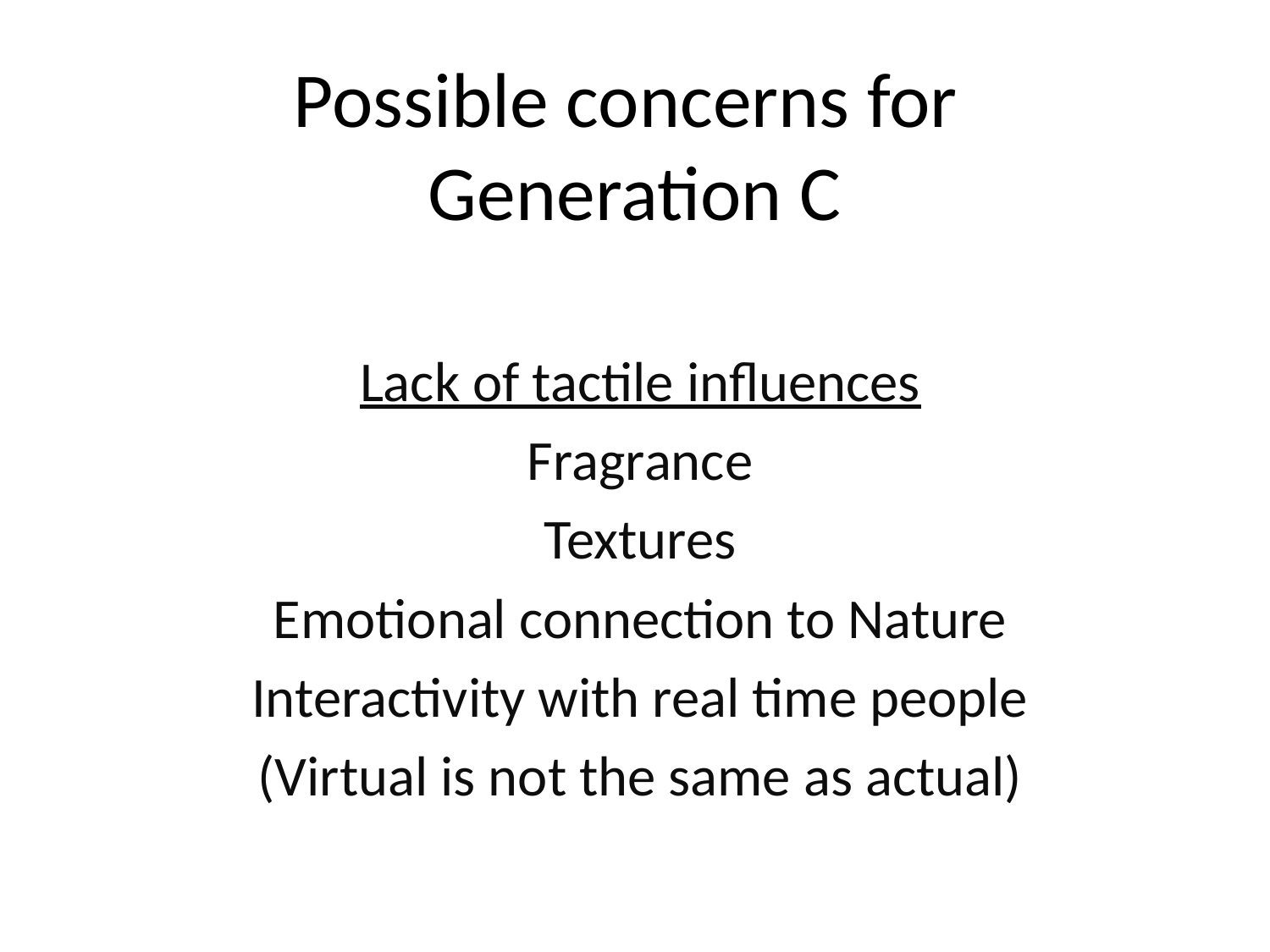

# Possible concerns for Generation C
Lack of tactile influences
Fragrance
Textures
Emotional connection to Nature
Interactivity with real time people
(Virtual is not the same as actual)